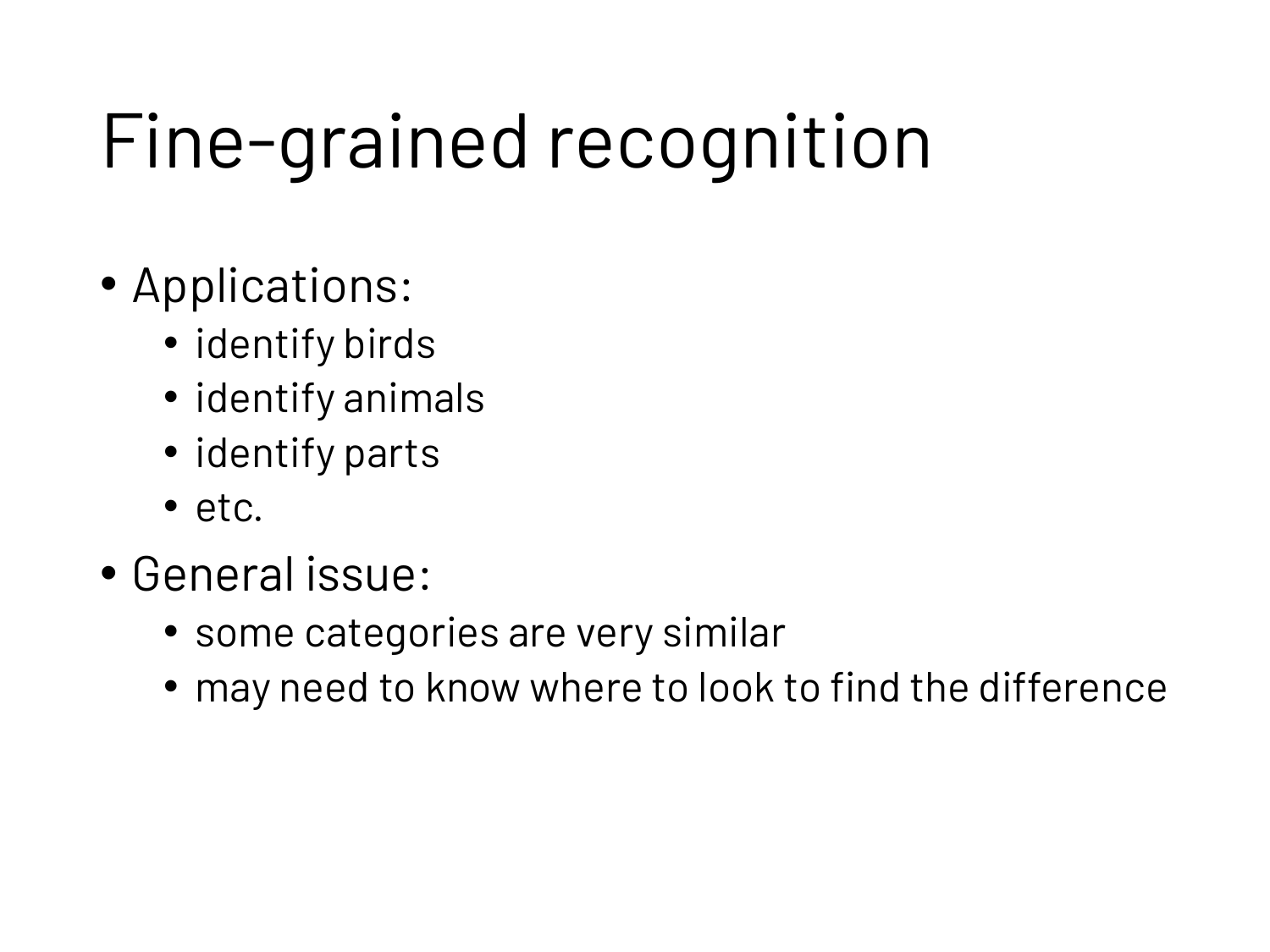

# Fine-grained recognition
Applications:
identify birds
identify animals
identify parts
etc.
General issue:
some categories are very similar
may need to know where to look to find the difference